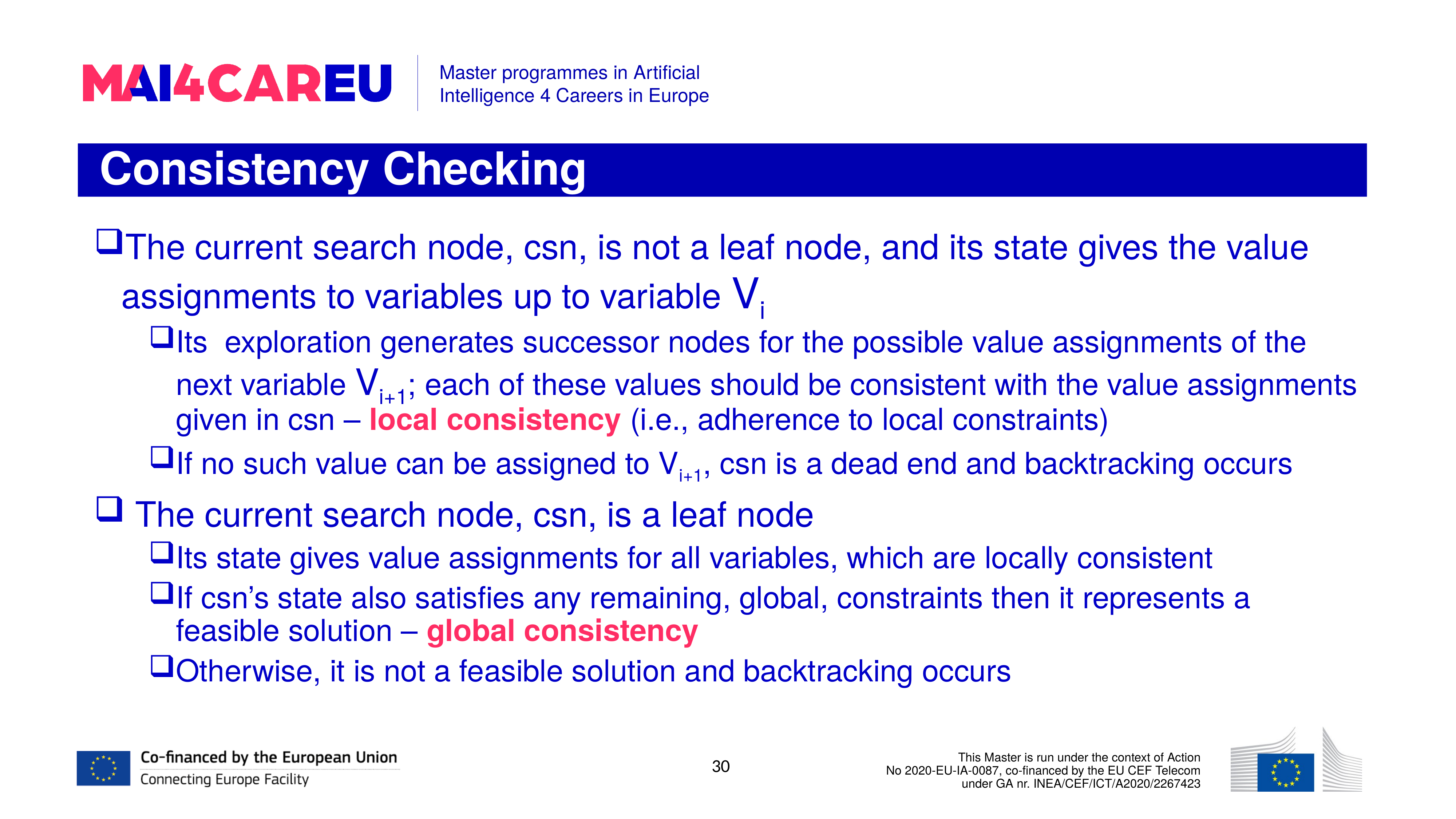

Consistency Checking
The current search node, csn, is not a leaf node, and its state gives the value assignments to variables up to variable Vi
Its  exploration generates successor nodes for the possible value assignments of the next variable Vi+1; each of these values should be consistent with the value assignments given in csn – local consistency (i.e., adherence to local constraints)
If no such value can be assigned to Vi+1, csn is a dead end and backtracking occurs
 The current search node, csn, is a leaf node
Its state gives value assignments for all variables, which are locally consistent
If csn’s state also satisfies any remaining, global, constraints then it represents a feasible solution – global consistency
Otherwise, it is not a feasible solution and backtracking occurs

30